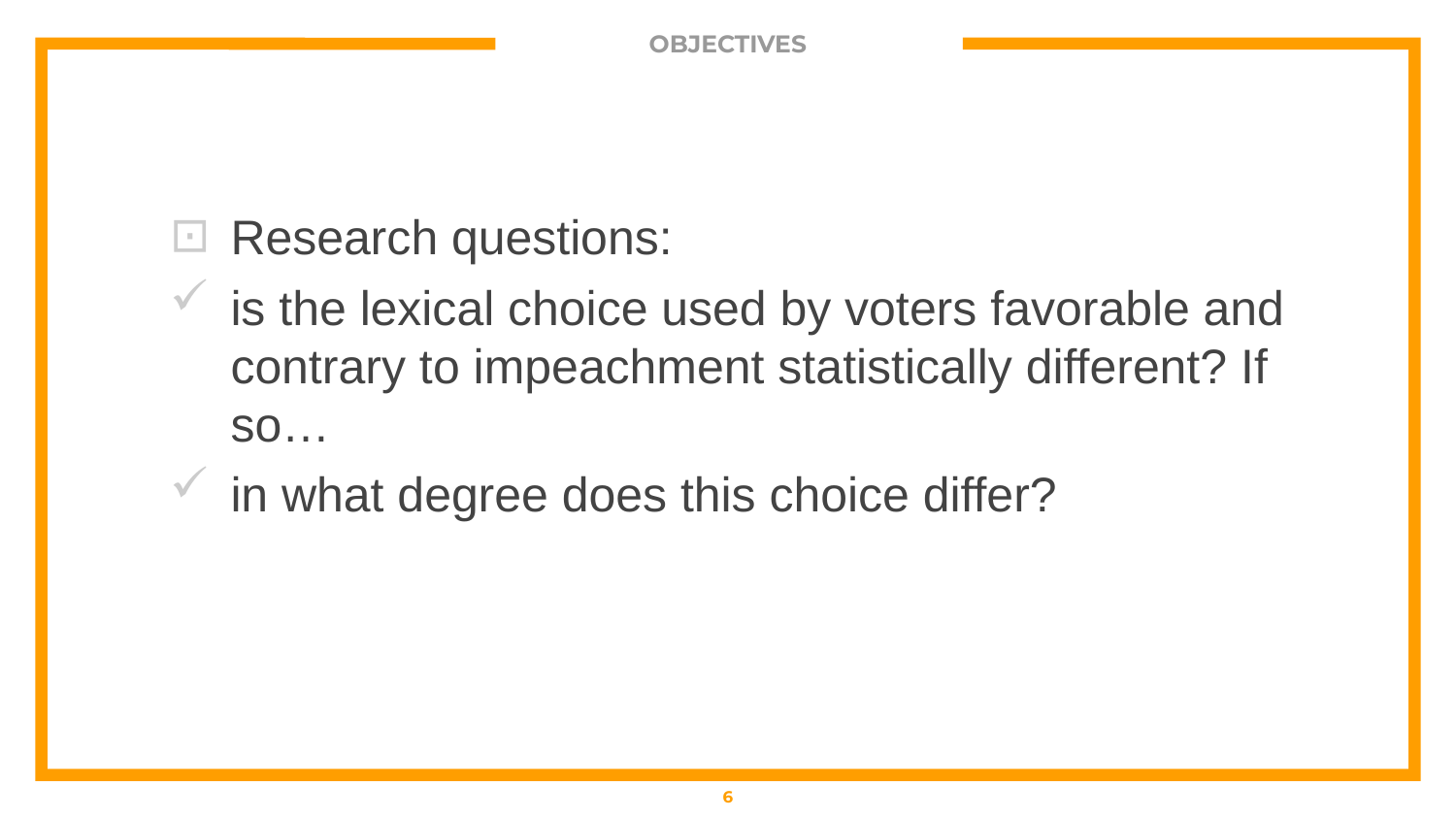

# OBJECTIVES
Research questions:
is the lexical choice used by voters favorable and contrary to impeachment statistically different? If so…
in what degree does this choice differ?
6